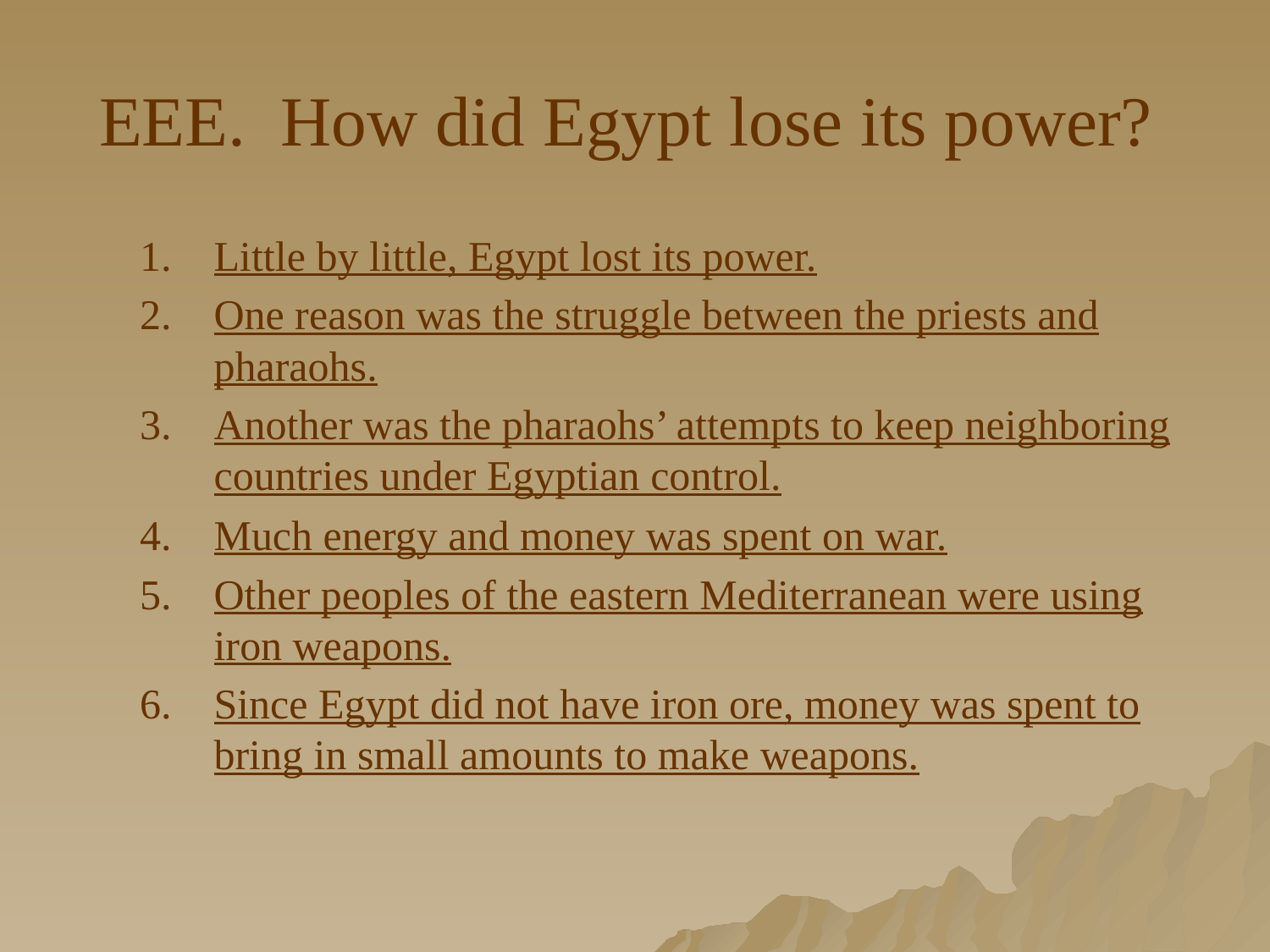

# EEE.  How did Egypt lose its power?
Little by little, Egypt lost its power.
One reason was the struggle between the priests and pharaohs.
Another was the pharaohs’ attempts to keep neighboring countries under Egyptian control.
Much energy and money was spent on war.
Other peoples of the eastern Mediterranean were using iron weapons.
Since Egypt did not have iron ore, money was spent to bring in small amounts to make weapons.